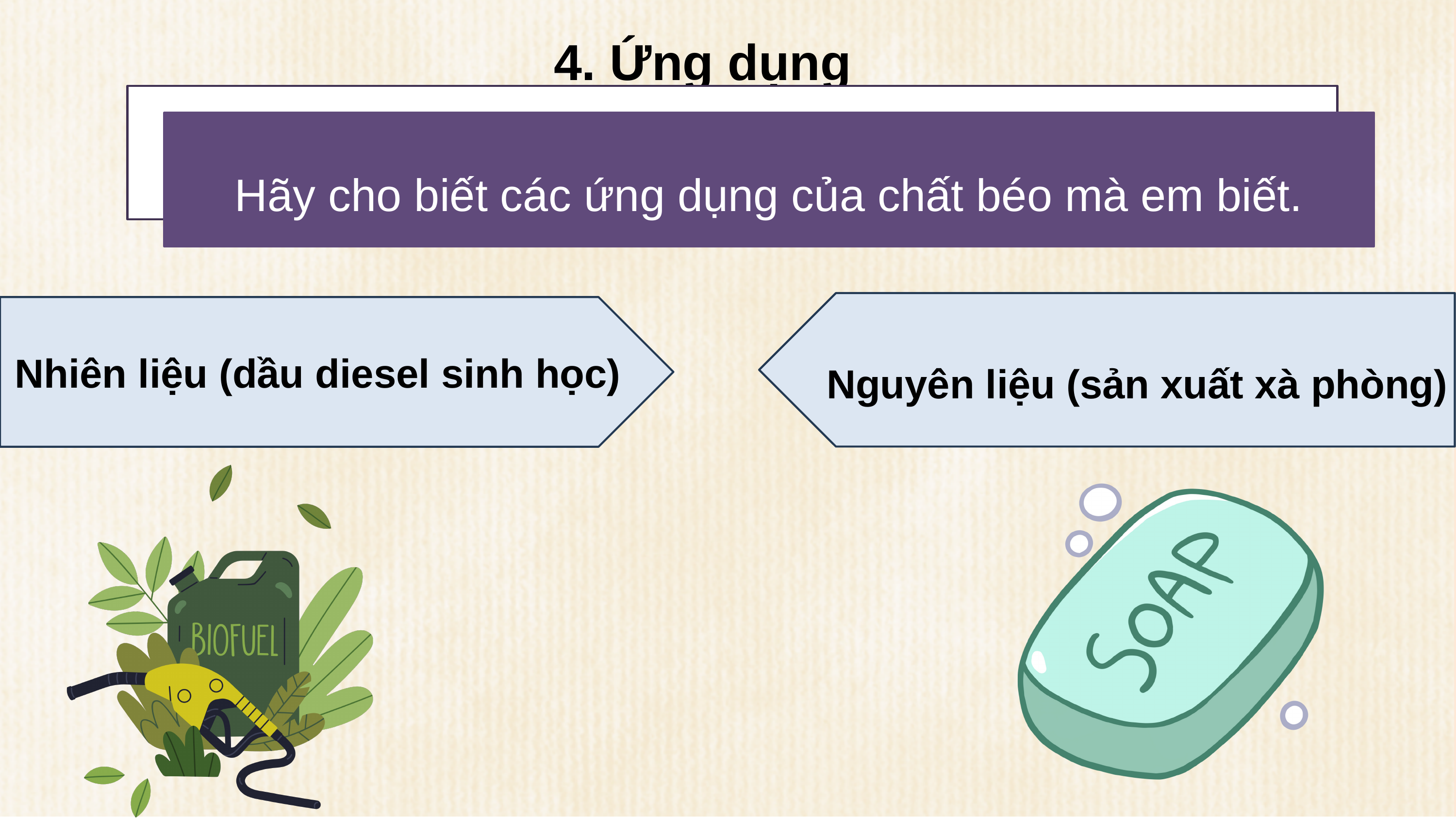

4. Ứng dụng

Hãy cho biết các ứng dụng của chất béo mà em biết.

Nguyên liệu (sản xuất xà phòng)
Nhiên liệu (dầu diesel sinh học)